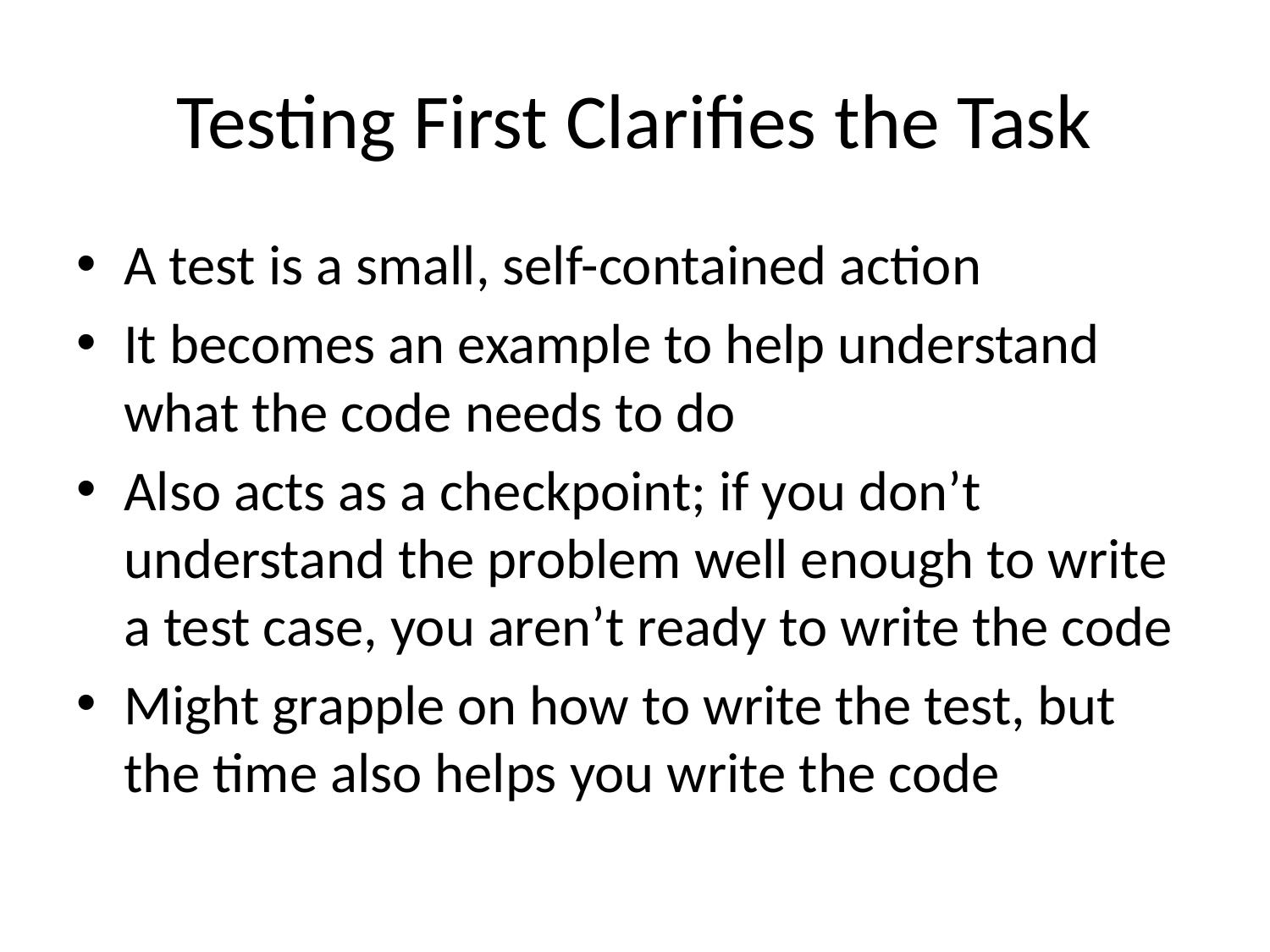

# Testing First Clarifies the Task
A test is a small, self-contained action
It becomes an example to help understand what the code needs to do
Also acts as a checkpoint; if you don’t understand the problem well enough to write a test case, you aren’t ready to write the code
Might grapple on how to write the test, but the time also helps you write the code